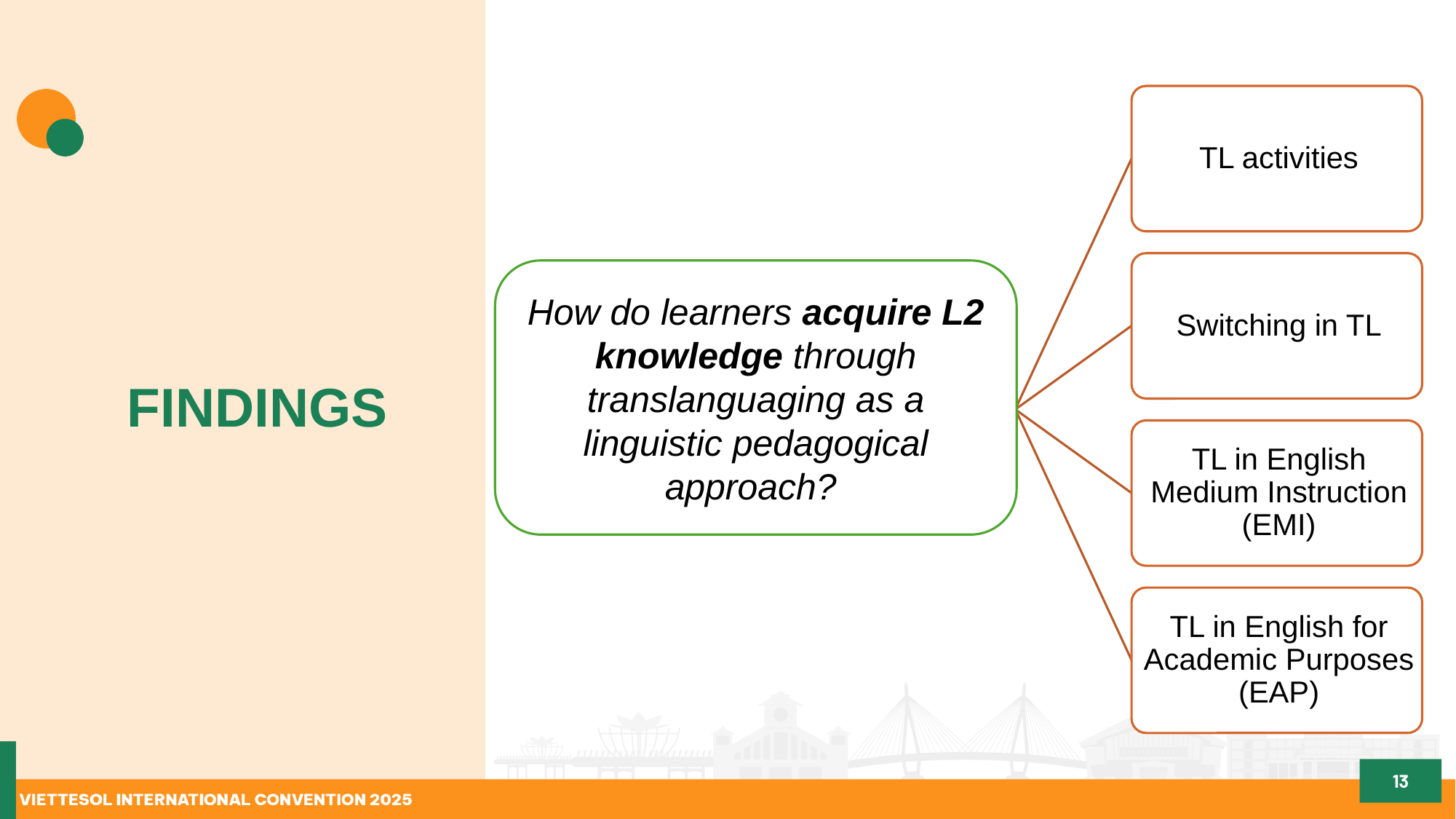

Thematic analysis

TL activities

Switching in TL

TL in English Medium Instruction (EMI)

TL in English for Academic Purposes (EAP)
How do learners acquire L2 knowledge through translanguaging as a linguistic pedagogical approach? ​
# FINDINGS
13